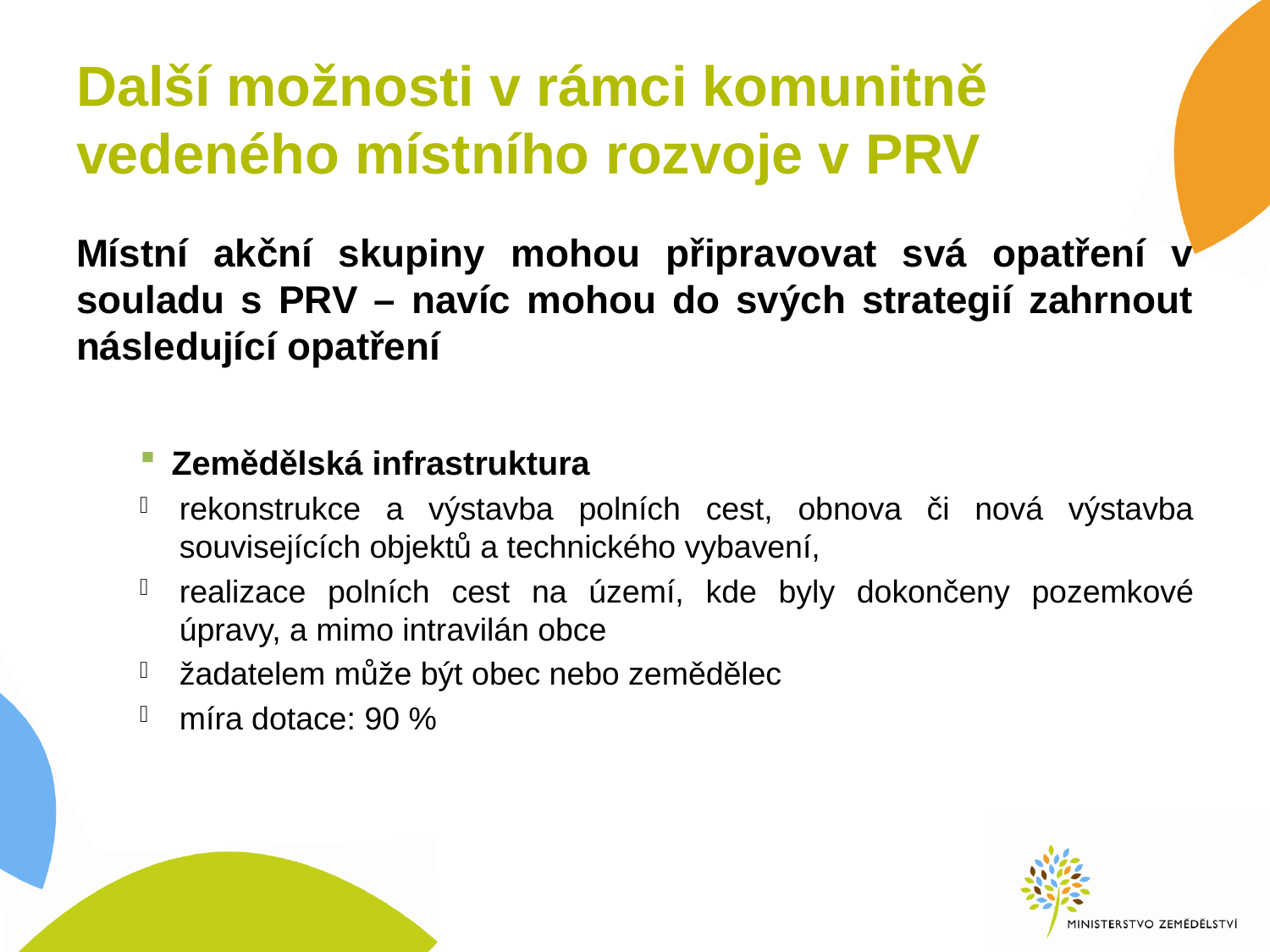

# Další možnosti v rámci komunitně vedeného místního rozvoje v PRV
Místní akční skupiny mohou připravovat svá opatření v souladu s PRV – navíc mohou do svých strategií zahrnout následující opatření

Zemědělská infrastruktura
rekonstrukce a výstavba polních cest, obnova či nová výstavba souvisejících objektů a technického vybavení,
realizace polních cest na území, kde byly dokončeny pozemkové úpravy, a mimo intravilán obce
žadatelem může být obec nebo zemědělec
míra dotace: 90 %